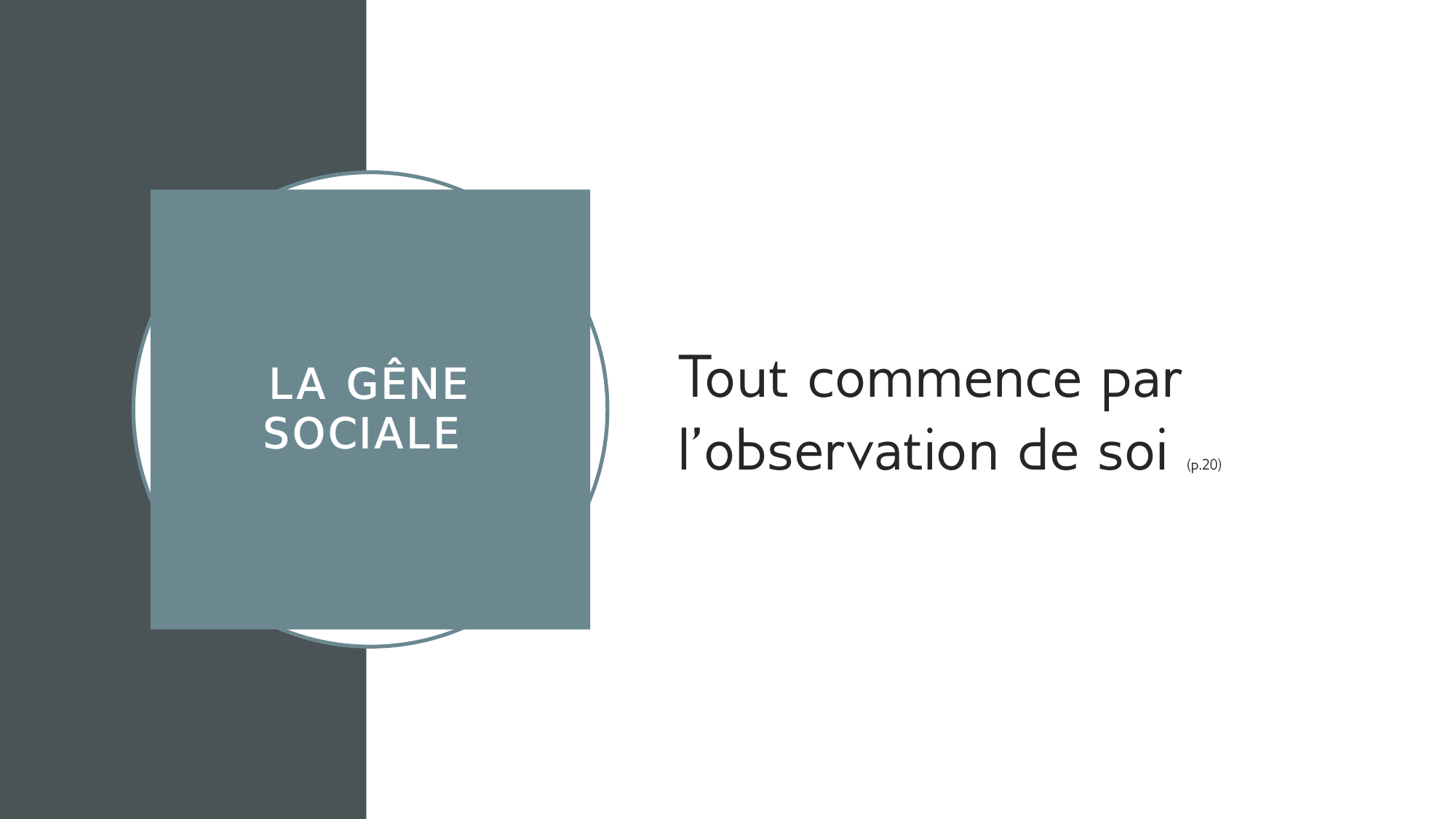

Tout commence par l’observation de soi (p.20)

# la gêne sociale